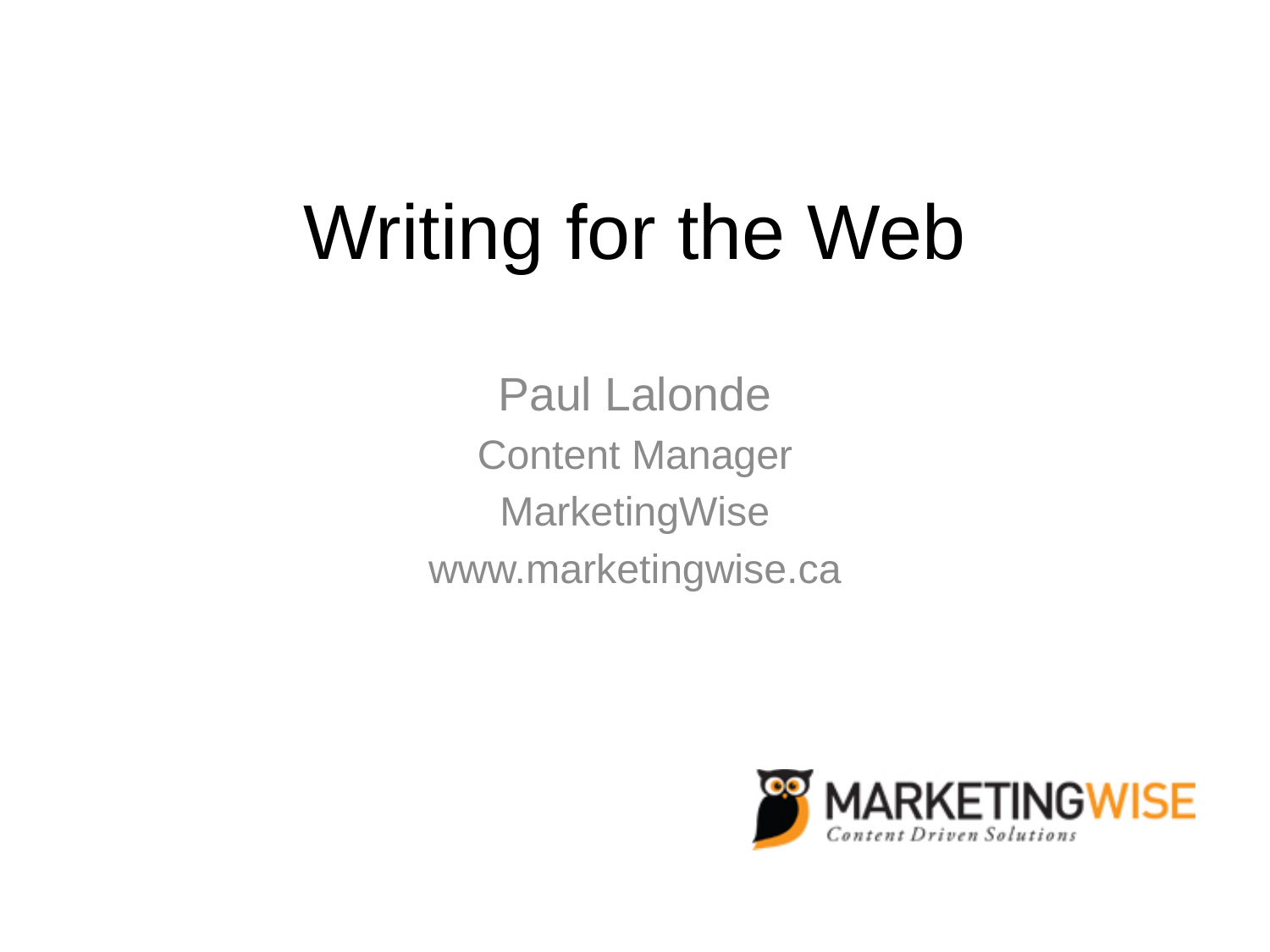

# Writing for the Web
Paul Lalonde
Content Manager
MarketingWise
www.marketingwise.ca